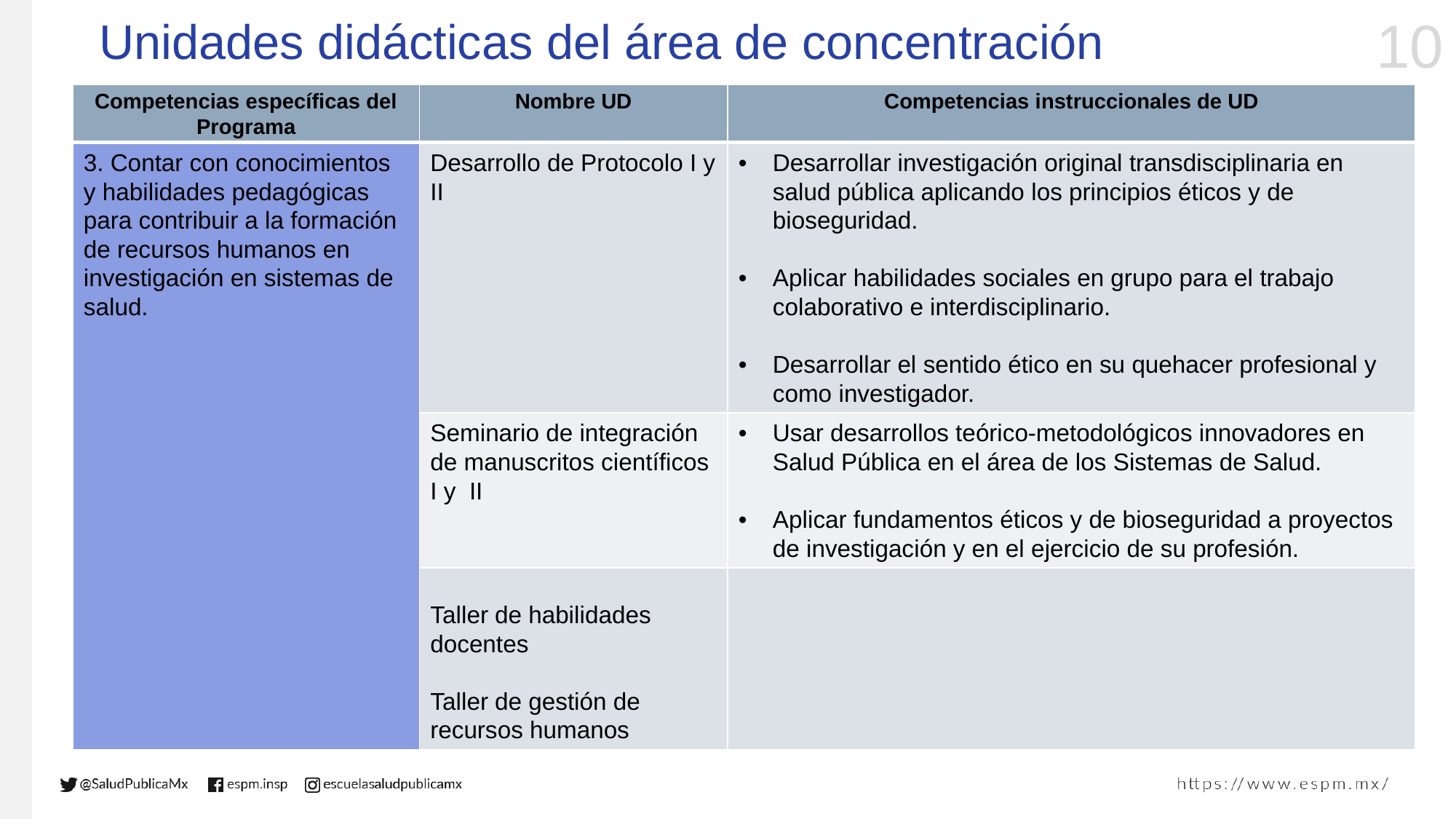

# Unidades didácticas del área de concentración
| Competencias específicas del Programa | Nombre UD | Competencias instruccionales de UD |
| --- | --- | --- |
| 3. Contar con conocimientos y habilidades pedagógicas para contribuir a la formación de recursos humanos en investigación en sistemas de salud. | Desarrollo de Protocolo I y II | Desarrollar investigación original transdisciplinaria en salud pública aplicando los principios éticos y de bioseguridad. Aplicar habilidades sociales en grupo para el trabajo colaborativo e interdisciplinario. Desarrollar el sentido ético en su quehacer profesional y como investigador. |
|  | Seminario de integración de manuscritos científicos I y II | Usar desarrollos teórico-metodológicos innovadores en Salud Pública en el área de los Sistemas de Salud. Aplicar fundamentos éticos y de bioseguridad a proyectos de investigación y en el ejercicio de su profesión. |
|  | Taller de habilidades docentes Taller de gestión de recursos humanos |  |